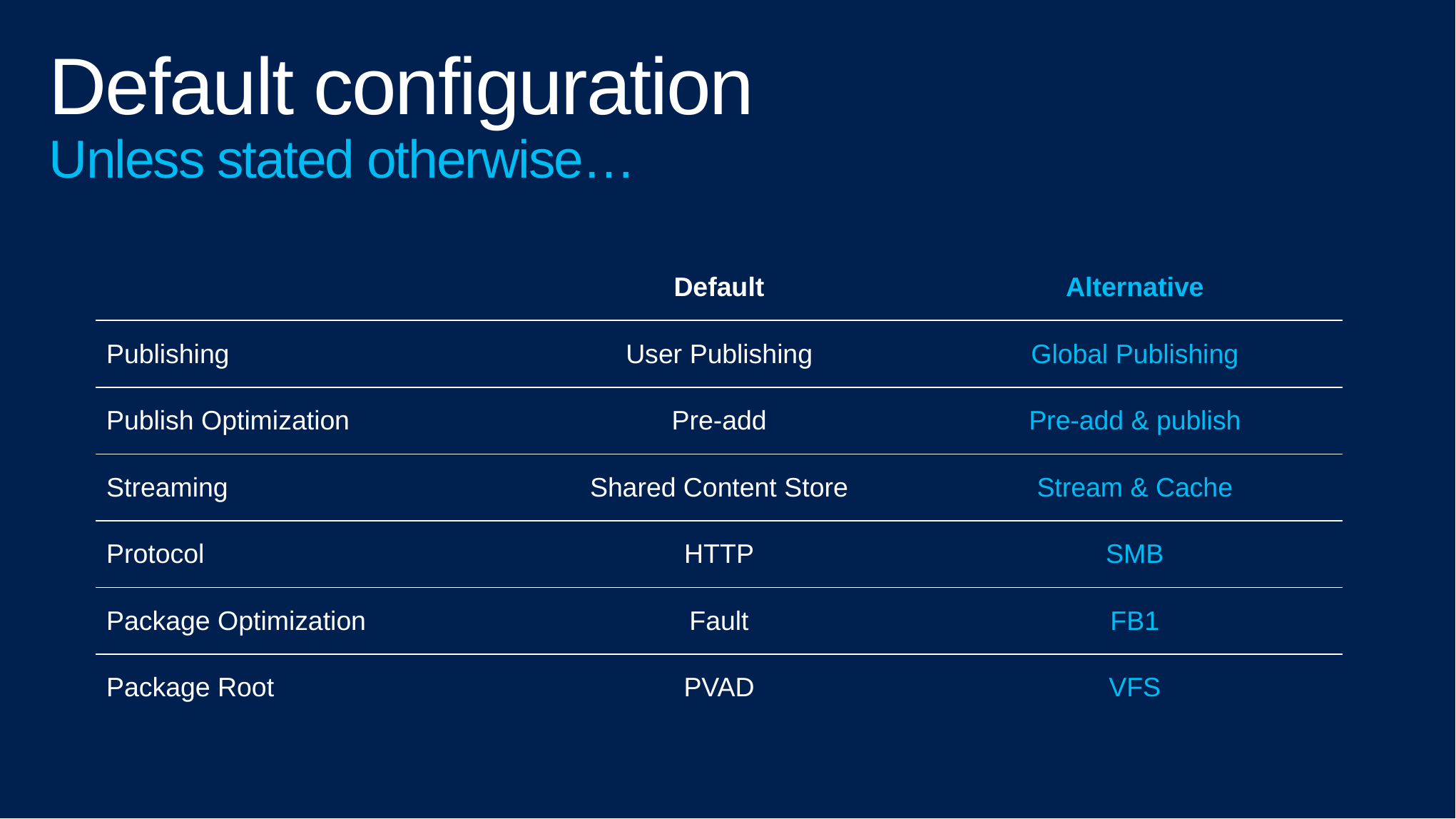

# Default configuration Unless stated otherwise…
|  | Default | Alternative |
| --- | --- | --- |
| Publishing | User Publishing | Global Publishing |
| Publish Optimization | Pre-add | Pre-add & publish |
| Streaming | Shared Content Store | Stream & Cache |
| Protocol | HTTP | SMB |
| Package Optimization | Fault | FB1 |
| Package Root | PVAD | VFS |